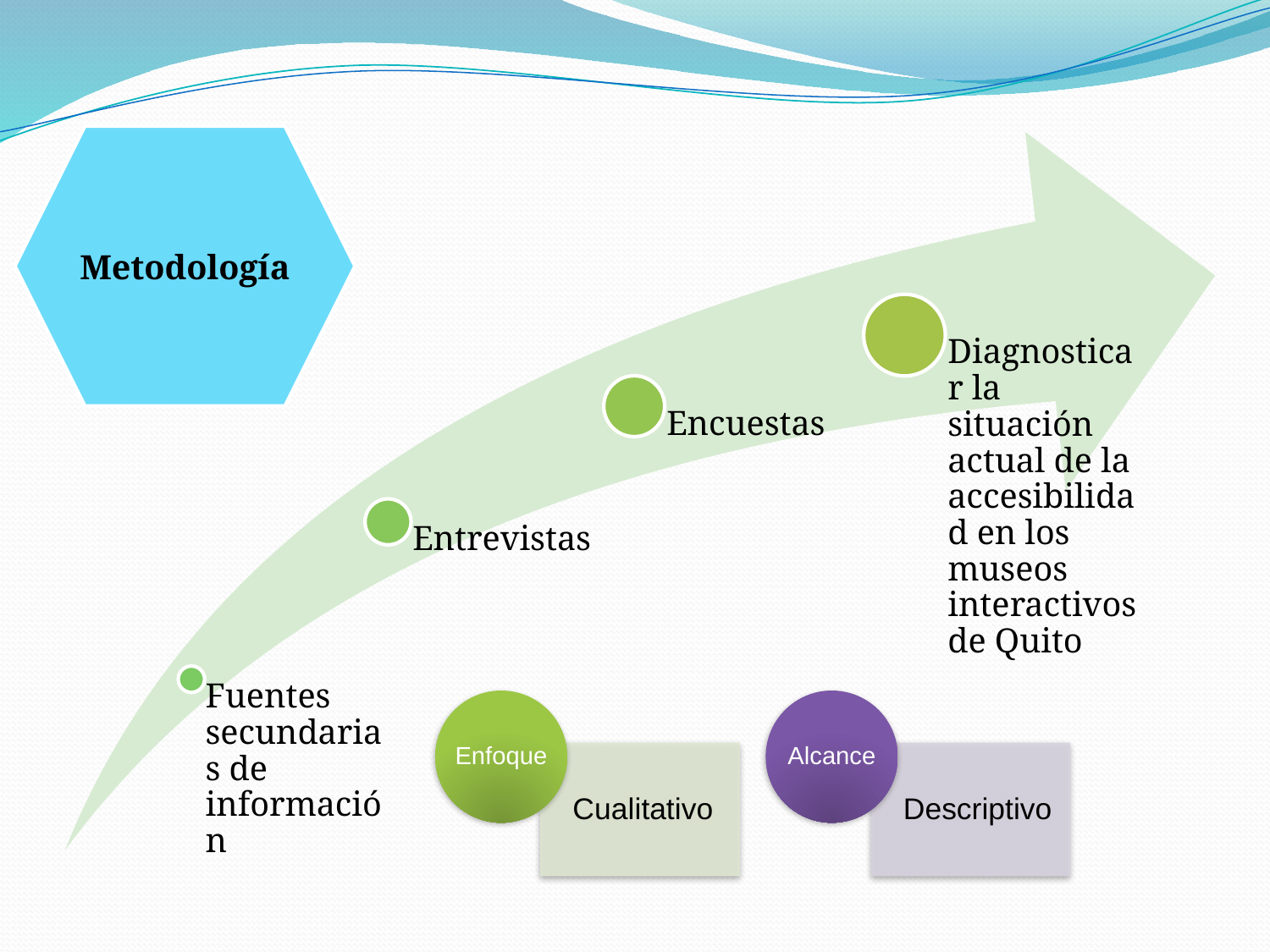

Fuentes secundarias de información
Entrevistas
Encuestas
Diagnosticar la situación  actual de la accesibilidad en los museos interactivos de Quito
Metodología
Cualitativo
Enfoque
Descriptivo
Alcance